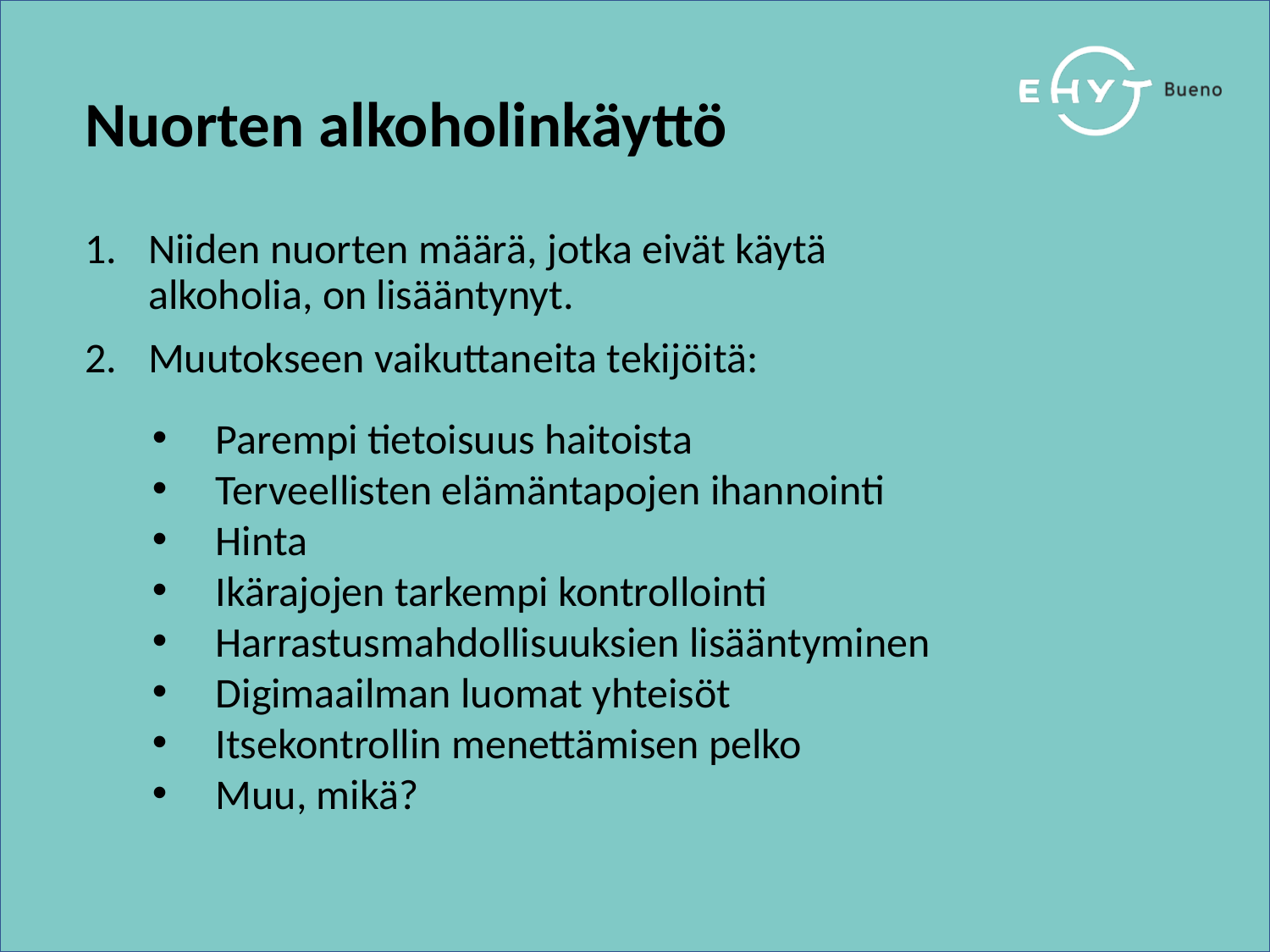

# Nuorten alkoholinkäyttö
Niiden nuorten määrä, jotka eivät käytä alkoholia, on lisääntynyt.
Muutokseen vaikuttaneita tekijöitä:

Parempi tietoisuus haitoista
Terveellisten elämäntapojen ihannointi
Hinta
Ikärajojen tarkempi kontrollointi
Harrastusmahdollisuuksien lisääntyminen
Digimaailman luomat yhteisöt
Itsekontrollin menettämisen pelko
Muu, mikä?